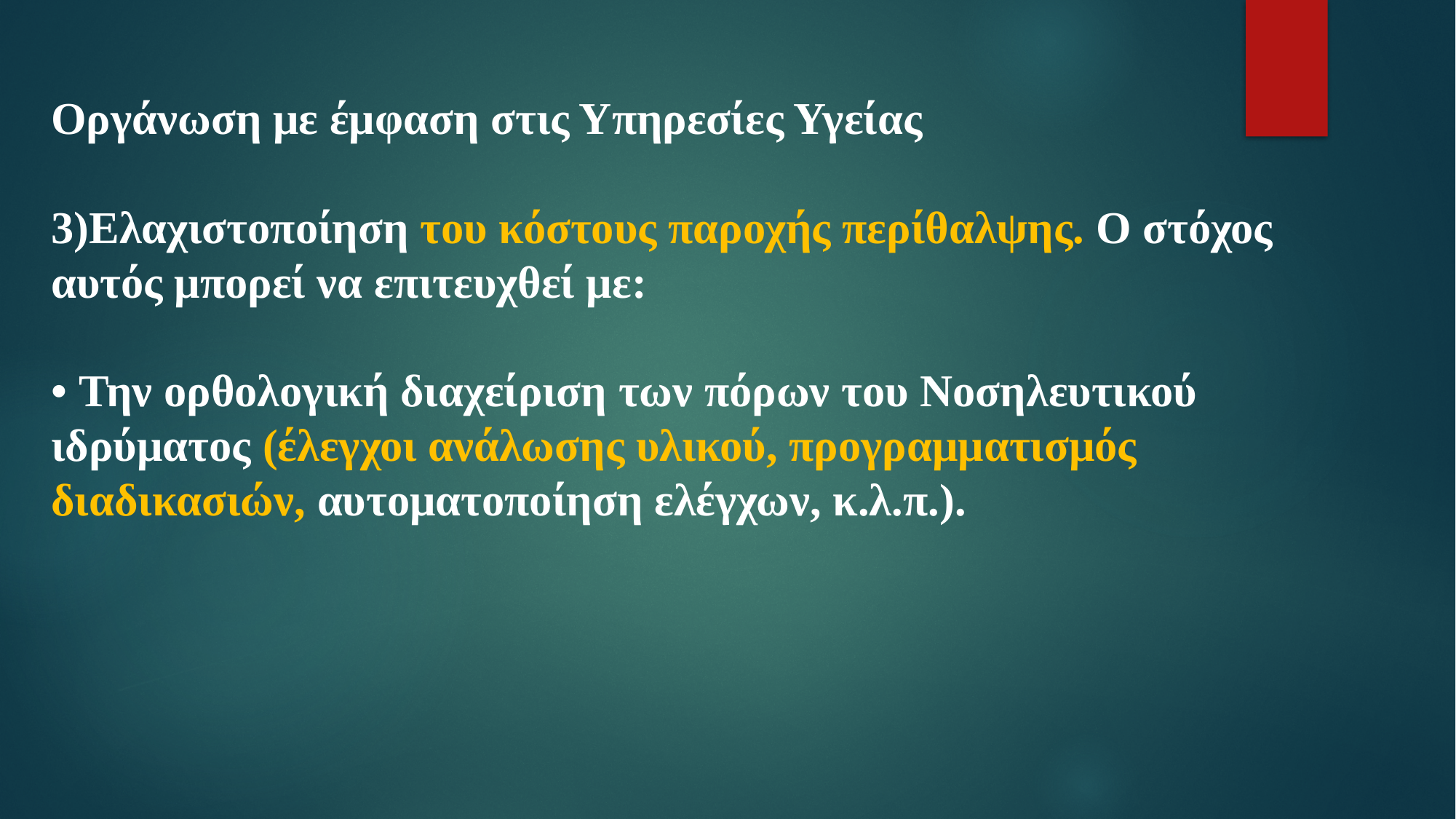

Οργάνωση με έμφαση στις Υπηρεσίες Υγείας

3)Ελαχιστοποίηση του κόστους παροχής περίθαλψης. Ο στόχος αυτός μπορεί να επιτευχθεί με:

• Την ορθολογική διαχείριση των πόρων του Νοσηλευτικού ιδρύματος (έλεγχοι ανάλωσης υλικού, προγραμματισμός διαδικασιών, αυτοματοποίηση ελέγχων, κ.λ.π.).